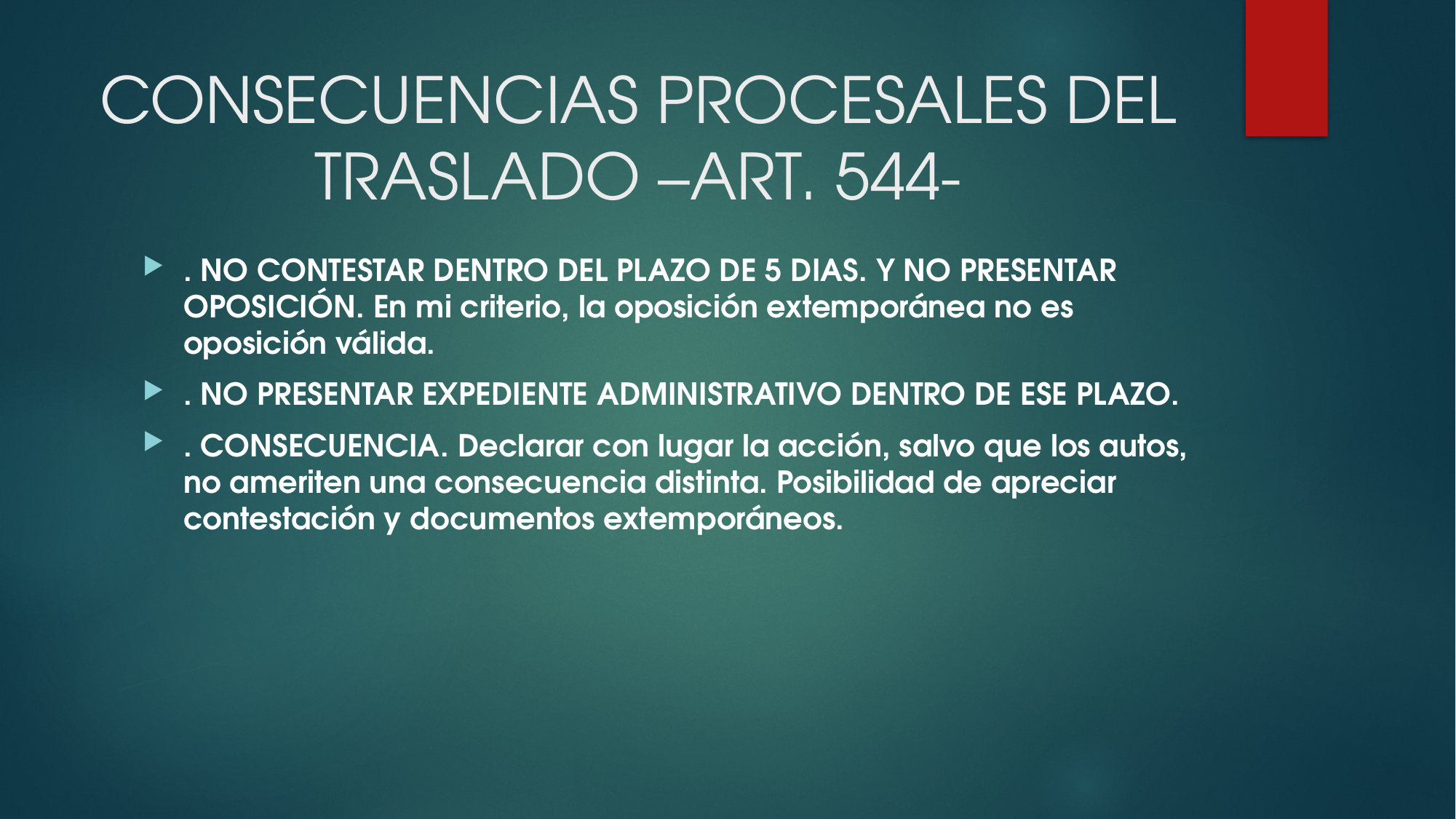

# CONSECUENCIAS PROCESALES DEL TRASLADO –ART. 544-
. NO CONTESTAR DENTRO DEL PLAZO DE 5 DIAS. Y NO PRESENTAR OPOSICIÓN. En mi criterio, la oposición extemporánea no es oposición válida.
. NO PRESENTAR EXPEDIENTE ADMINISTRATIVO DENTRO DE ESE PLAZO.
. CONSECUENCIA. Declarar con lugar la acción, salvo que los autos, no ameriten una consecuencia distinta. Posibilidad de apreciar contestación y documentos extemporáneos.